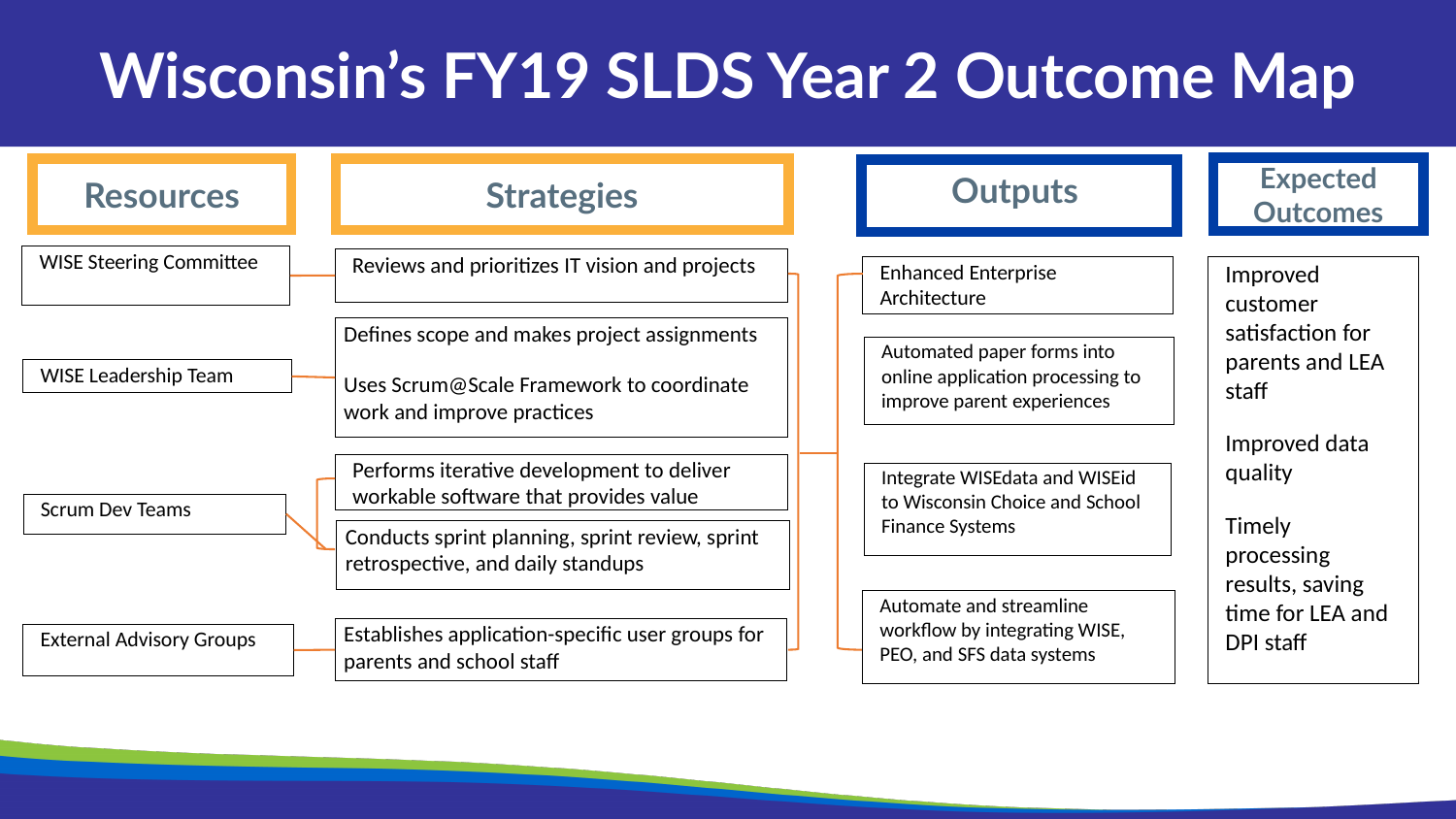

Wisconsin’s FY19 SLDS Year 2 Outcome Map
Expected Outcomes
Resources
Strategies
Outputs
WISE Steering Committee
Reviews and prioritizes IT vision and projects
Enhanced Enterprise Architecture
Improved customer satisfaction for parents and LEA staff
Improved data quality
Timely processing results, saving time for LEA and DPI staff

Defines scope and makes project assignments
Uses Scrum@Scale Framework to coordinate work and improve practices

Automated paper forms into online application processing to improve parent experiences
WISE Leadership Team
Performs iterative development to deliver workable software that provides value
Integrate WISEdata and WISEid to Wisconsin Choice and School Finance Systems

Scrum Dev Teams
Conducts sprint planning, sprint review, sprint retrospective, and daily standups
Automate and streamline workflow by integrating WISE, PEO, and SFS data systems
Establishes application-specific user groups for parents and school staff
External Advisory Groups